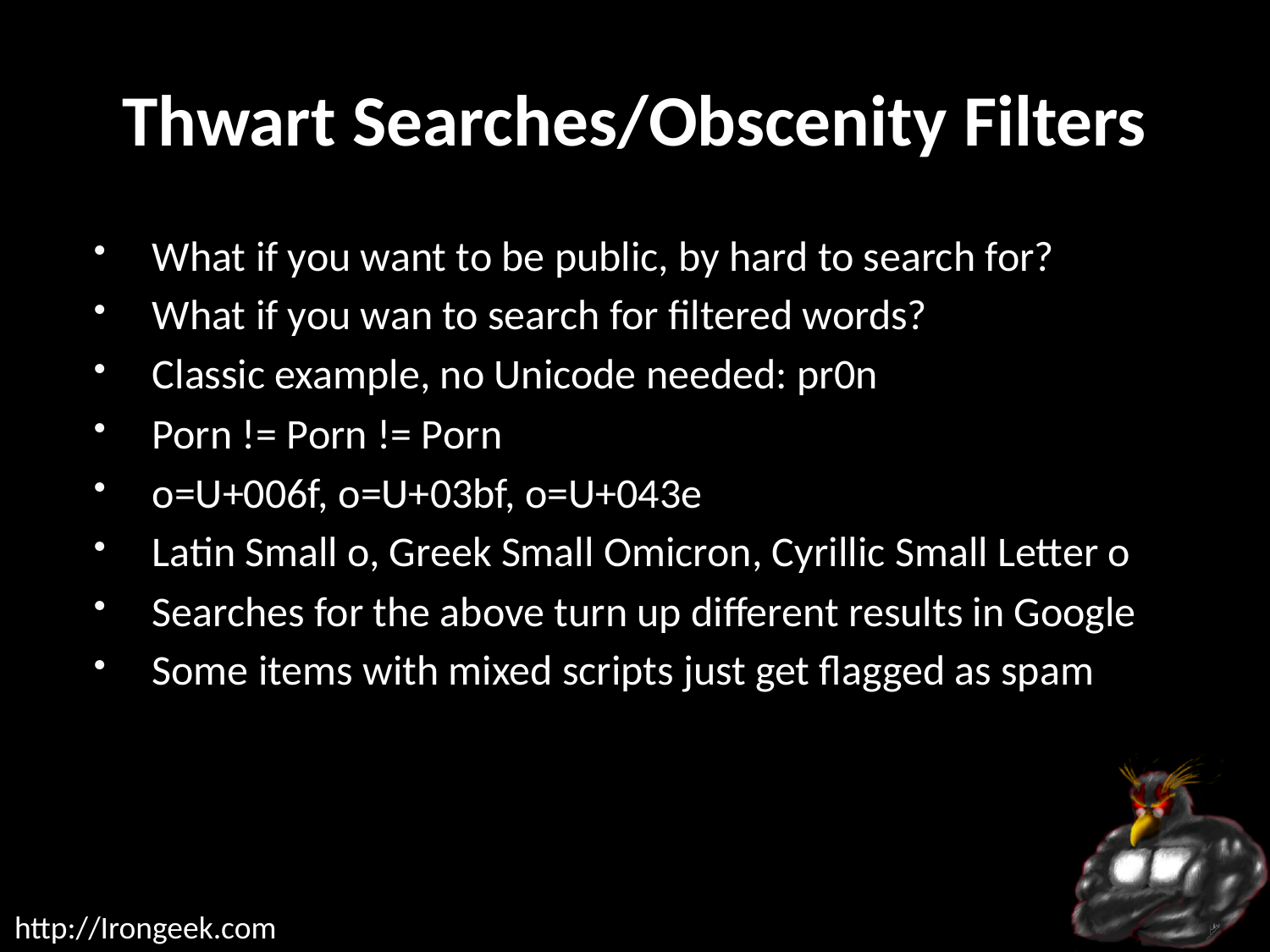

# Thwart Searches/Obscenity Filters
What if you want to be public, by hard to search for?
What if you wan to search for filtered words?
Classic example, no Unicode needed: pr0n
Porn != Pοrn != Pоrn
o=U+006f, ο=U+03bf, о=U+043e
Latin Small o, Greek Small Omicron, Cyrillic Small Letter o
Searches for the above turn up different results in Google
Some items with mixed scripts just get flagged as spam